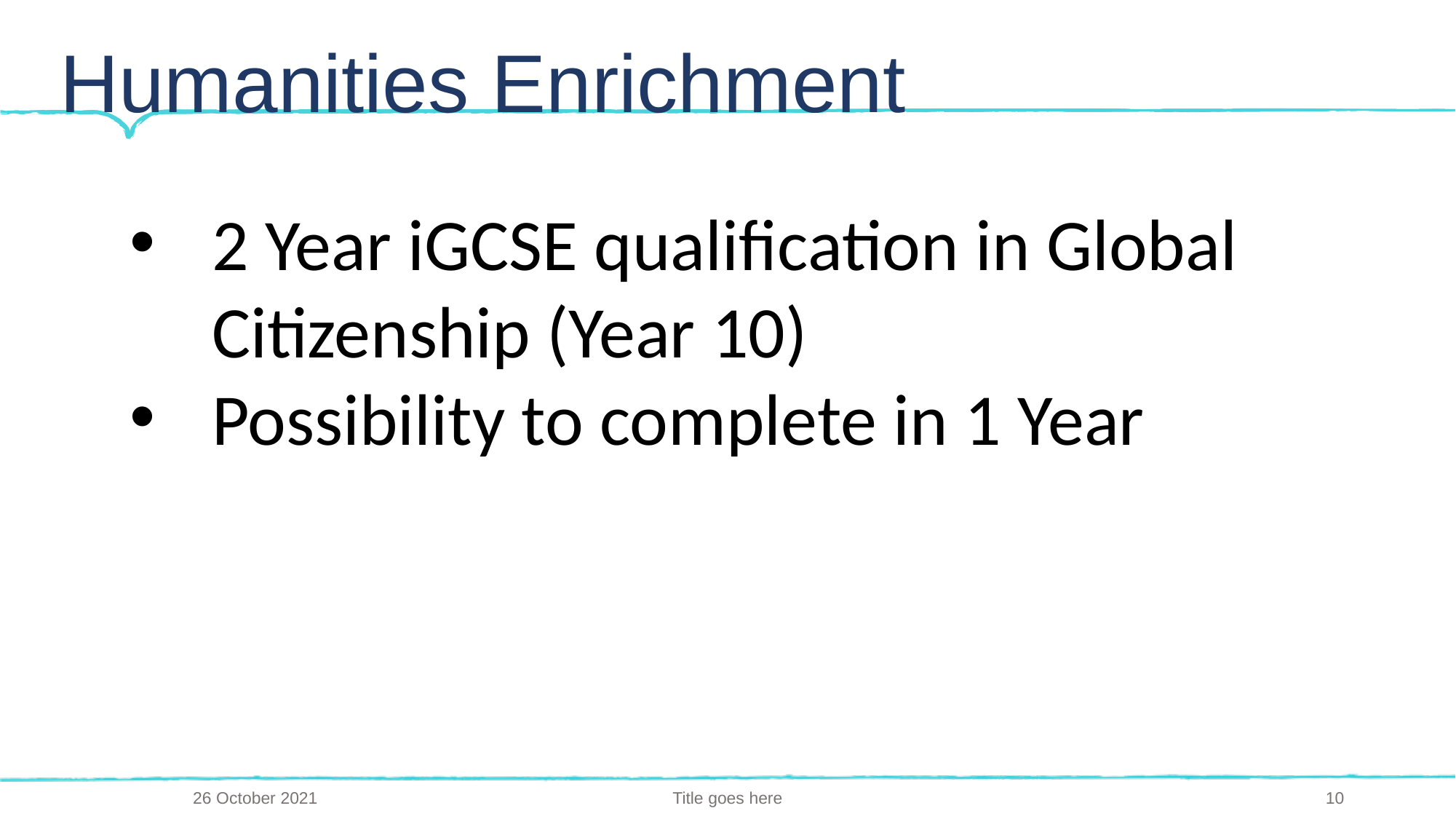

# Humanities Enrichment
2 Year iGCSE qualification in Global Citizenship (Year 10)
Possibility to complete in 1 Year
26 October 2021
Title goes here
10